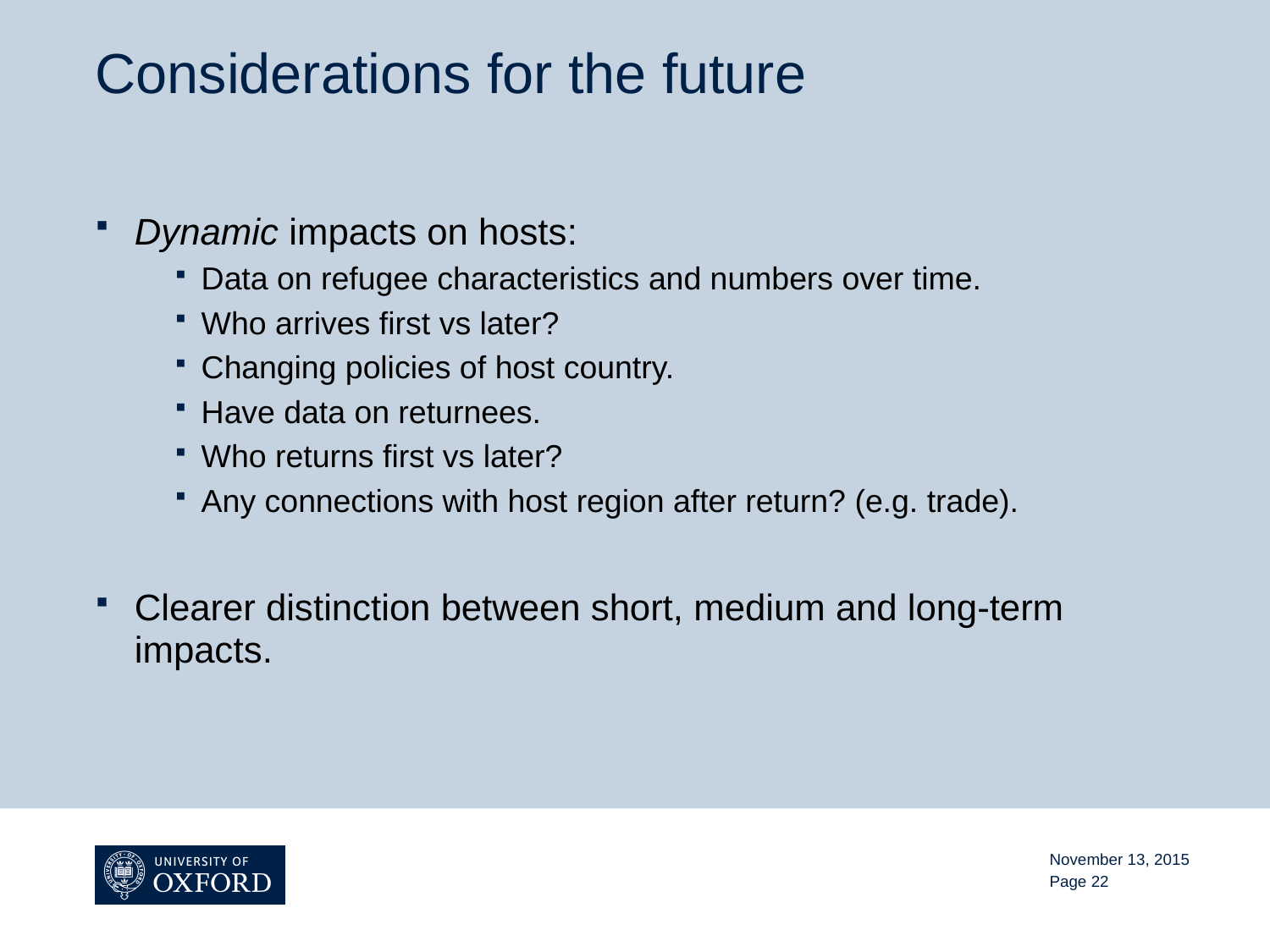

# Considerations for the future
Dynamic impacts on hosts:
Data on refugee characteristics and numbers over time.
Who arrives first vs later?
Changing policies of host country.
Have data on returnees.
Who returns first vs later?
Any connections with host region after return? (e.g. trade).

Clearer distinction between short, medium and long-term impacts.

November 13, 2015
Page 22